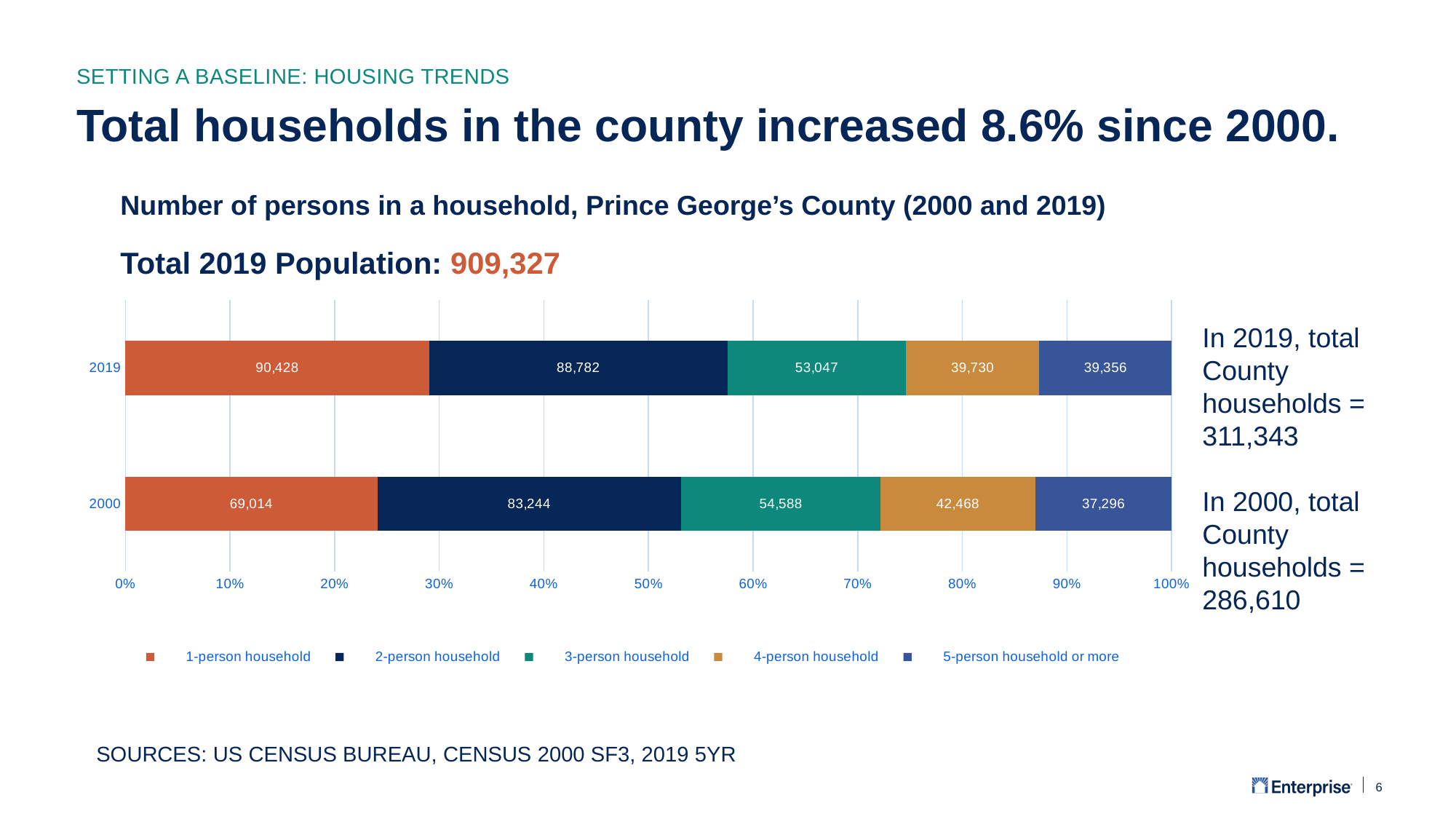

SETTING A BASELINE: HOUSING TRENDS
# Total households in the county increased 8.6% since 2000.
Number of persons in a household, Prince George’s County (2000 and 2019)
Total 2019 Population: 909,327

### Chart

| Category |         1-person household |         2-person household |         3-person household |         4-person household |         5-person household or more |
|---|---|---|---|---|---|
| 2000 | 0.2407941104636963 | 0.29044345975367225 | 0.19046090506262867 | 0.14817347615226265 | 0.13012804856774013 |
| 2019 | 0.29044494335828974 | 0.2851581696071535 | 0.1703812194268058 | 0.12760845755324512 | 0.1264072100545058 |
In 2019, total County households = 311,343

In 2000, total County households = 286,610

SOURCES: US CENSUS BUREAU, CENSUS 2000 SF3, 2019 5YR
6